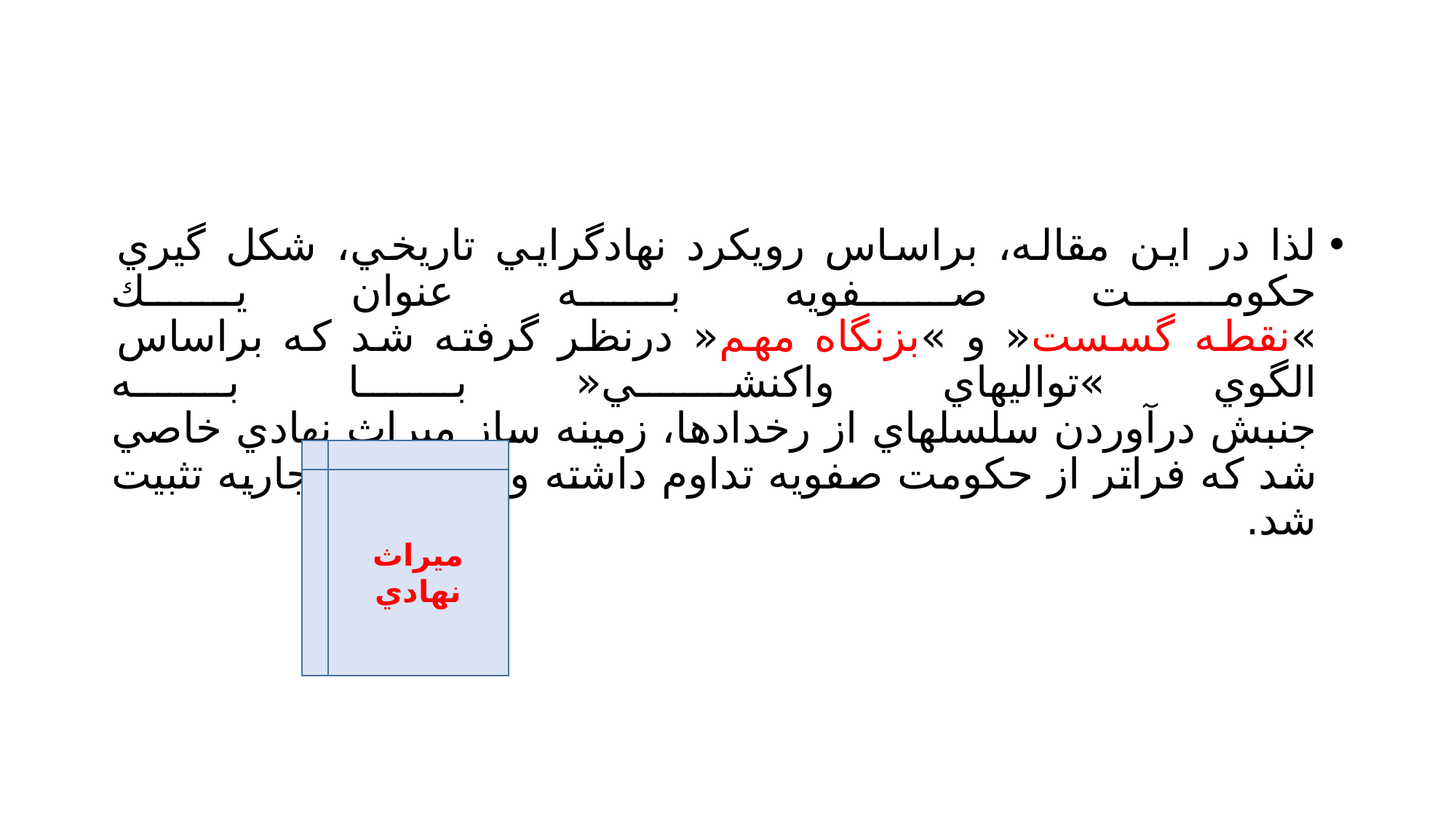

#
لذا در اين مقاله، براساس رويكرد نهادگرايي تاريخي، شكل گيري حكومت صفويه به عنوان يك
»نقطه گسست« و »بزنگاه مهم« درنظر گرفته شد كه براساس الگوي »تواليهاي واكنشي« با به
جنبش درآوردن سلسلهاي از رخدادها، زمينه ساز ميراث نهادي خاصي شد كه فراتر از حكومت صفويه تداوم داشته و در دوره قاجاريه تثبيت شد.

ميراث نهادي